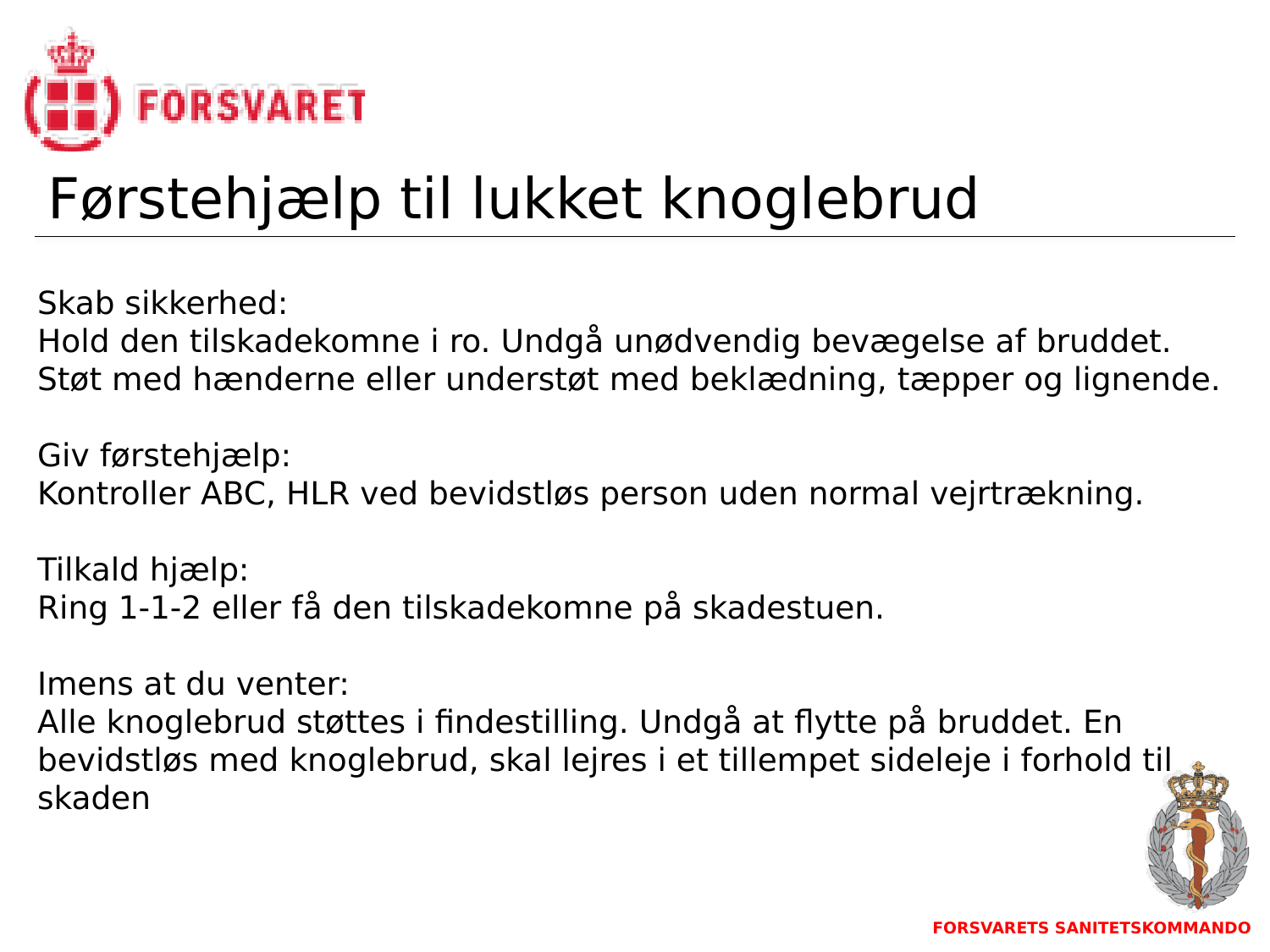

Førstehjælp til lukket knoglebrud
Skab sikkerhed:
Hold den tilskadekomne i ro. Undgå unødvendig bevægelse af bruddet. Støt med hænderne eller understøt med beklædning, tæpper og lignende.

Giv førstehjælp:
Kontroller ABC, HLR ved bevidstløs person uden normal vejrtrækning.

Tilkald hjælp:
Ring 1-1-2 eller få den tilskadekomne på skadestuen.

Imens at du venter:
Alle knoglebrud støttes i findestilling. Undgå at flytte på bruddet. En bevidstløs med knoglebrud, skal lejres i et tillempet sideleje i forhold til skaden